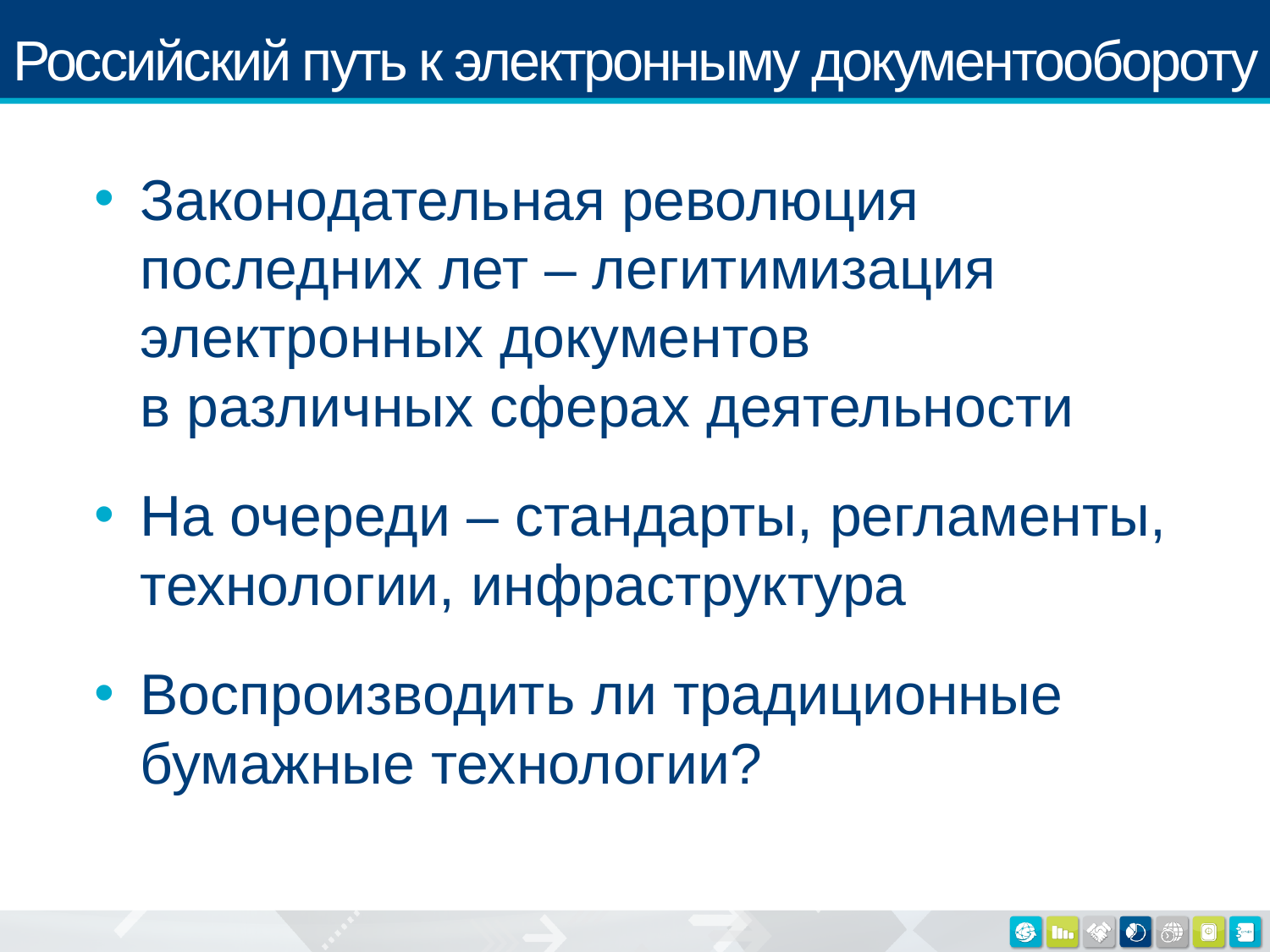

# Российский путь к электронныму документообороту
Законодательная революция последних лет – легитимизация электронных документов
в различных сферах деятельности
На очереди – стандарты, регламенты, технологии, инфраструктура
Воспроизводить ли традиционные бумажные технологии?